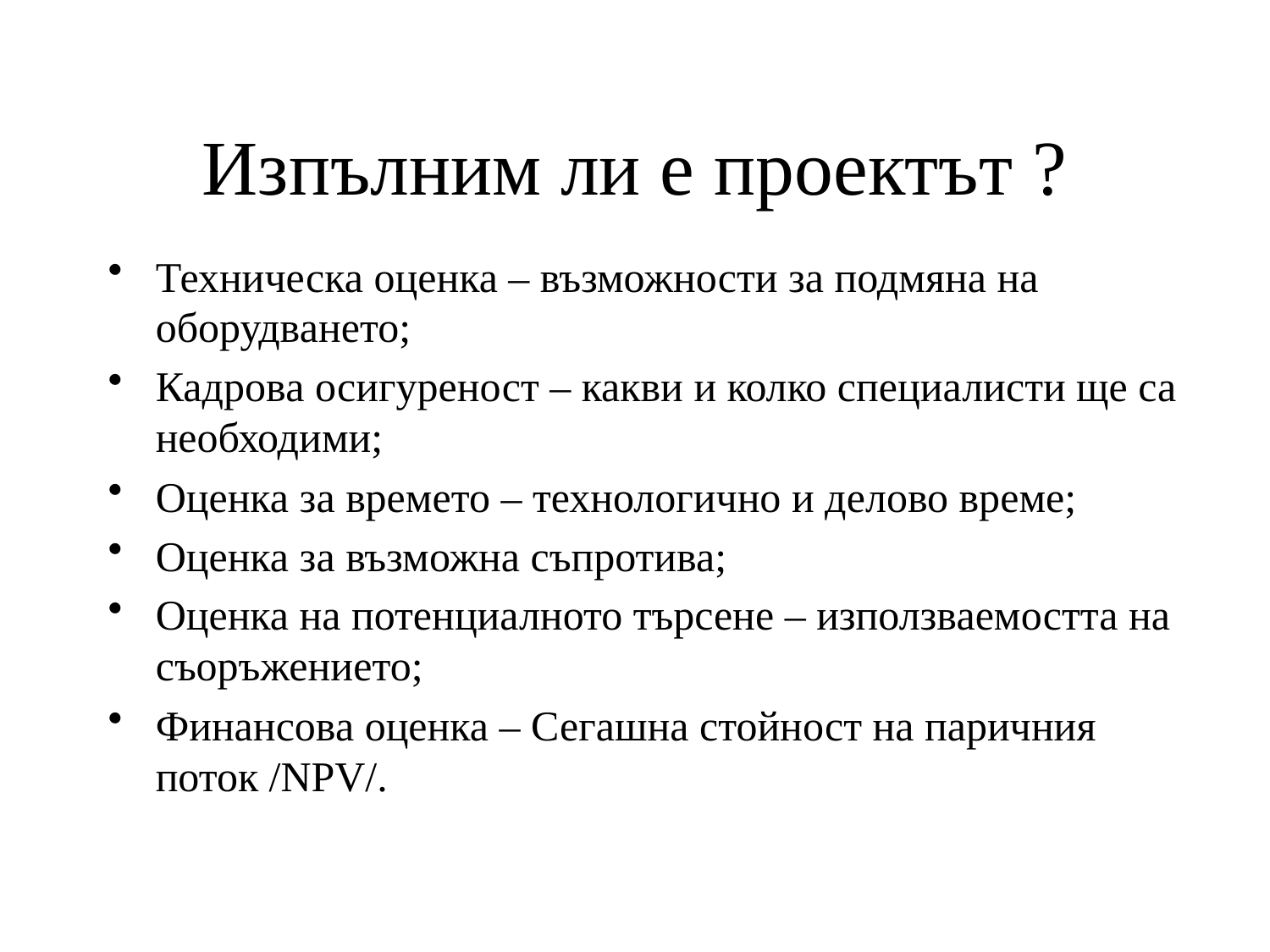

# Изпълним ли е проектът ?
Техническа оценка – възможности за подмяна на оборудването;
Кадрова осигуреност – какви и колко специалисти ще са необходими;
Оценка за времето – технологично и делово време;
Оценка за възможна съпротива;
Оценка на потенциалното търсене – използваемостта на съоръжението;
Финансова оценка – Сегашна стойност на паричния поток /NPV/.